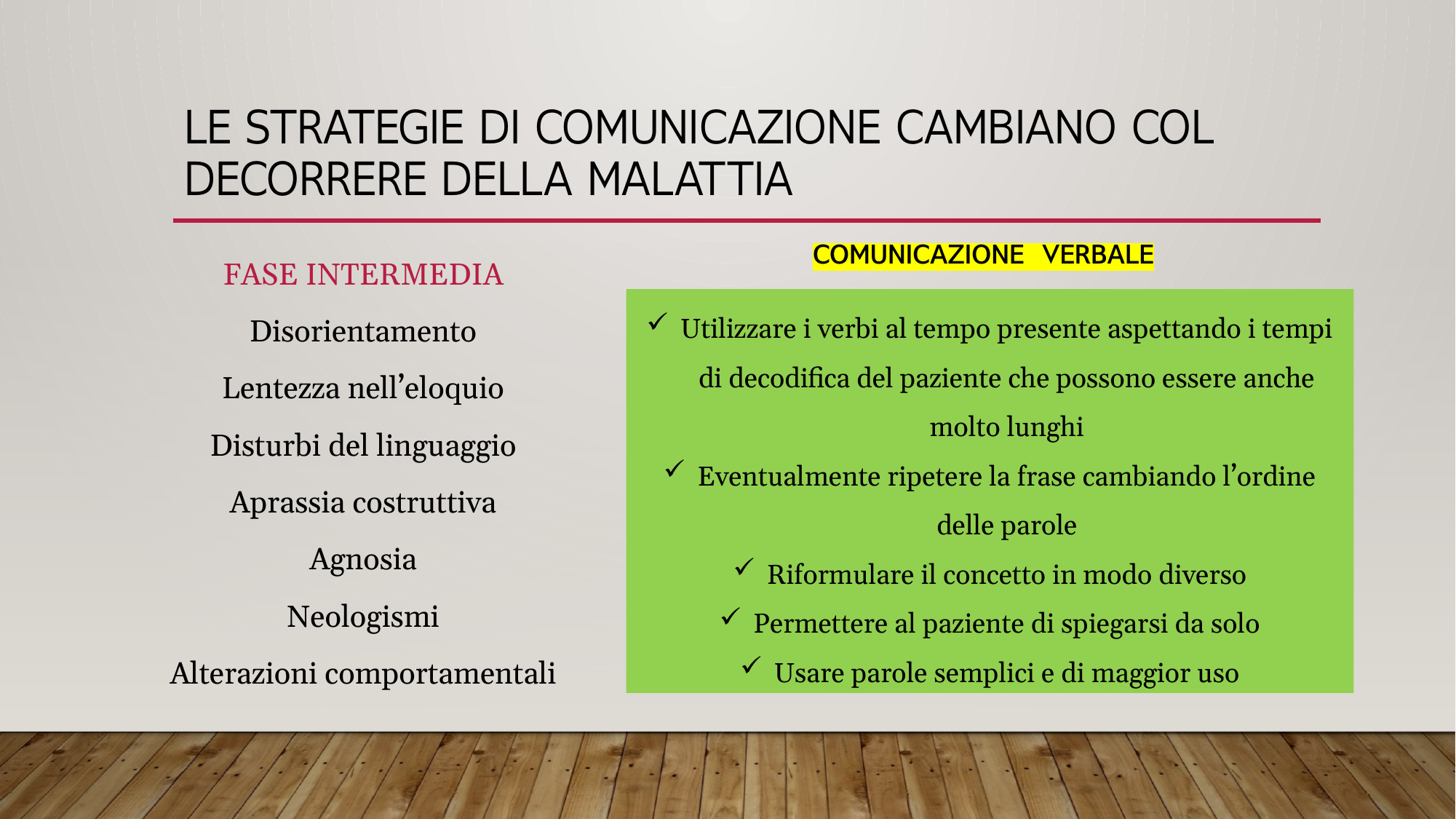

# Le strategie di comunicazione cambiano col decorrere della malattia
COMUNICAZIONE  VERBALE
FASE INTERMEDIA
Disorientamento
Lentezza nell’eloquio
Disturbi del linguaggio
Aprassia costruttiva
Agnosia
Neologismi
Alterazioni comportamentali
Utilizzare i verbi al tempo presente aspettando i tempi di decodifica del paziente che possono essere anche molto lunghi
Eventualmente ripetere la frase cambiando l’ordine delle parole
Riformulare il concetto in modo diverso
Permettere al paziente di spiegarsi da solo
Usare parole semplici e di maggior uso